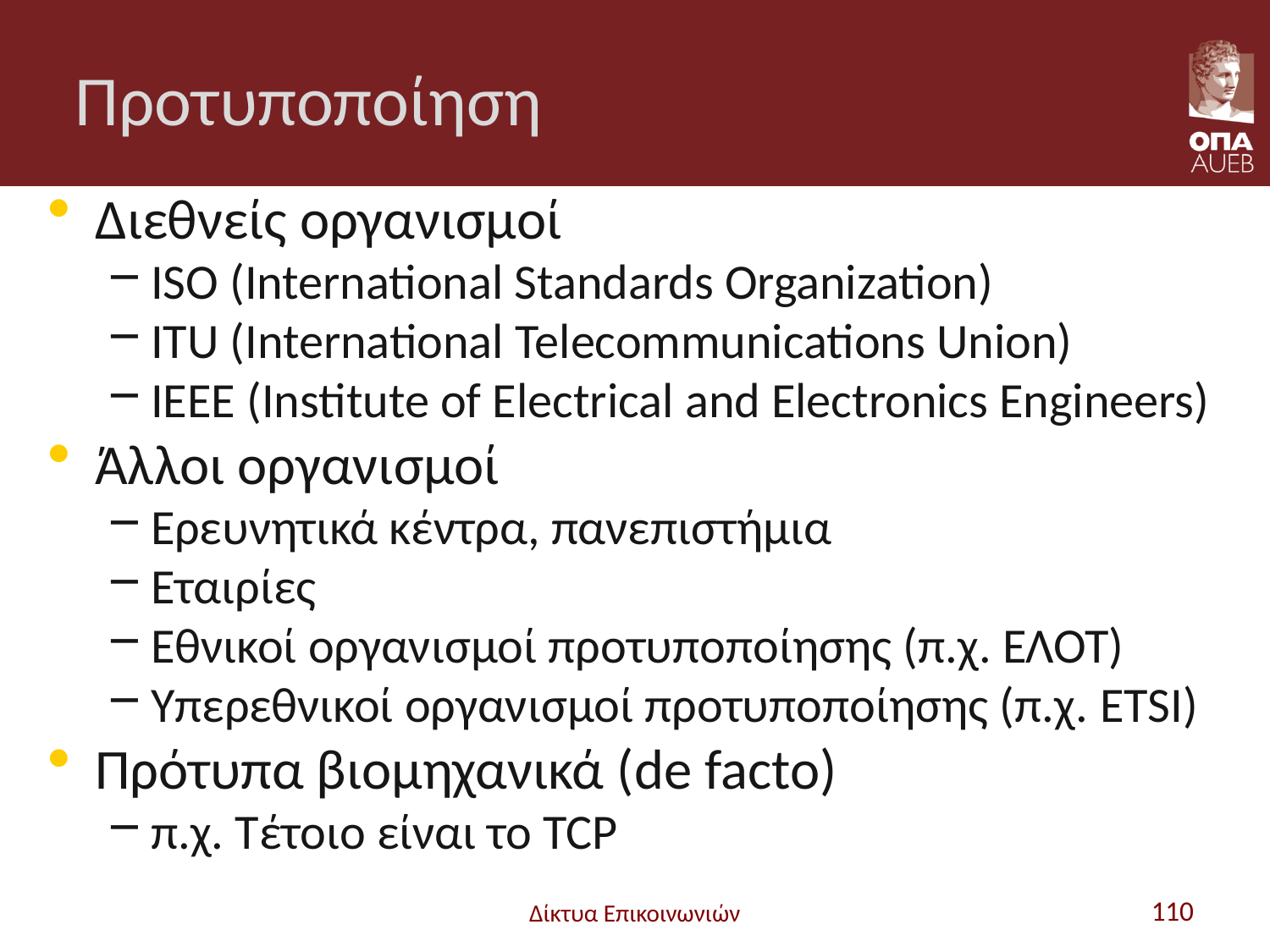

# Προτυποποίηση
Διεθνείς οργανισμοί
ISO (International Standards Organization)
ITU (International Telecommunications Union)
IEEE (Institute of Electrical and Electronics Engineers)
Άλλοι οργανισμοί
Ερευνητικά κέντρα, πανεπιστήμια
Εταιρίες
Εθνικοί οργανισμοί προτυποποίησης (π.χ. ΕΛΟΤ)
Υπερεθνικοί οργανισμοί προτυποποίησης (π.χ. ETSI)
Πρότυπα βιομηχανικά (de facto)
π.χ. Τέτοιο είναι το TCP
Δίκτυα Επικοινωνιών
110